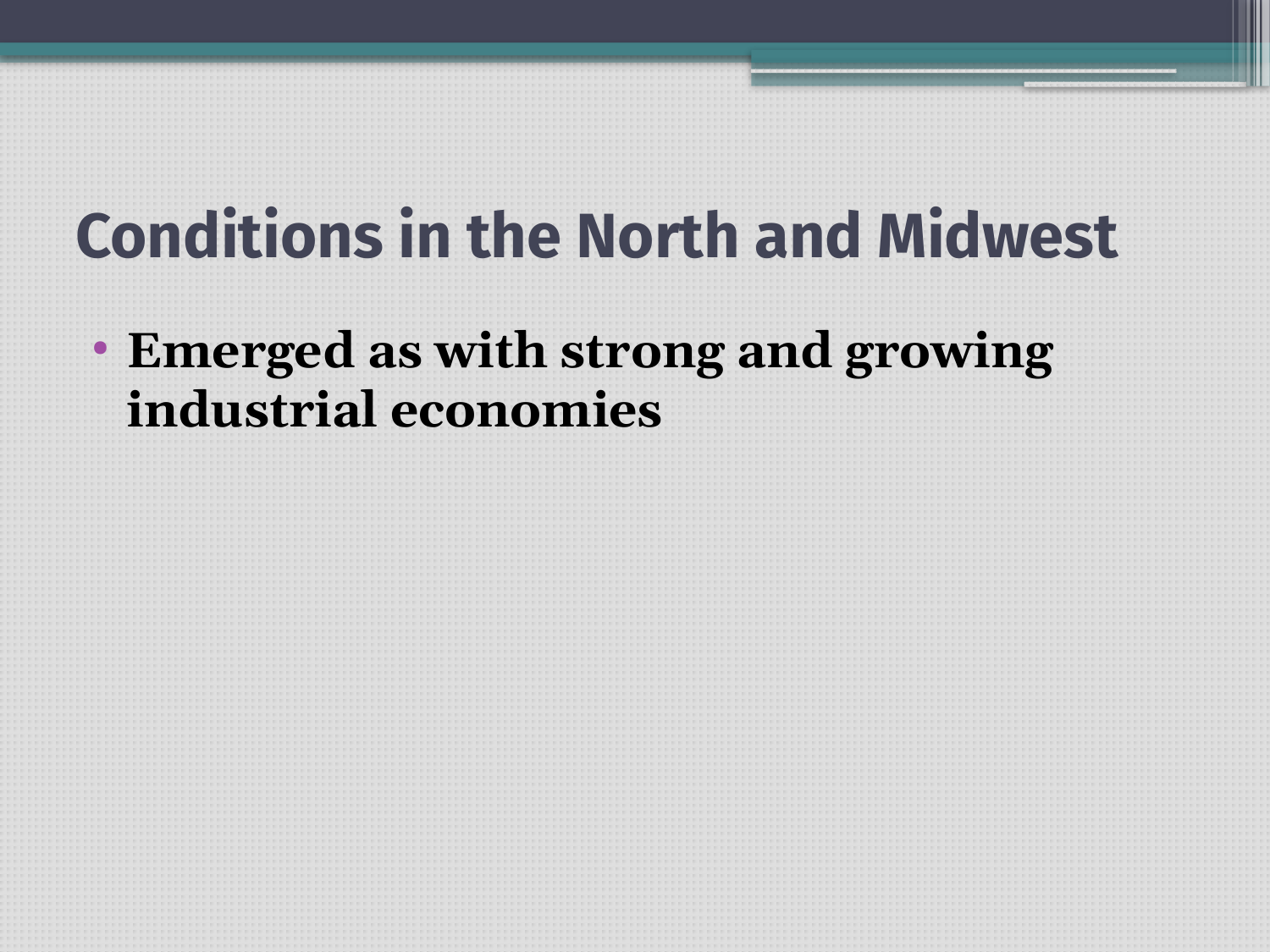

# Conditions in the North and Midwest
Emerged as with strong and growing industrial economies